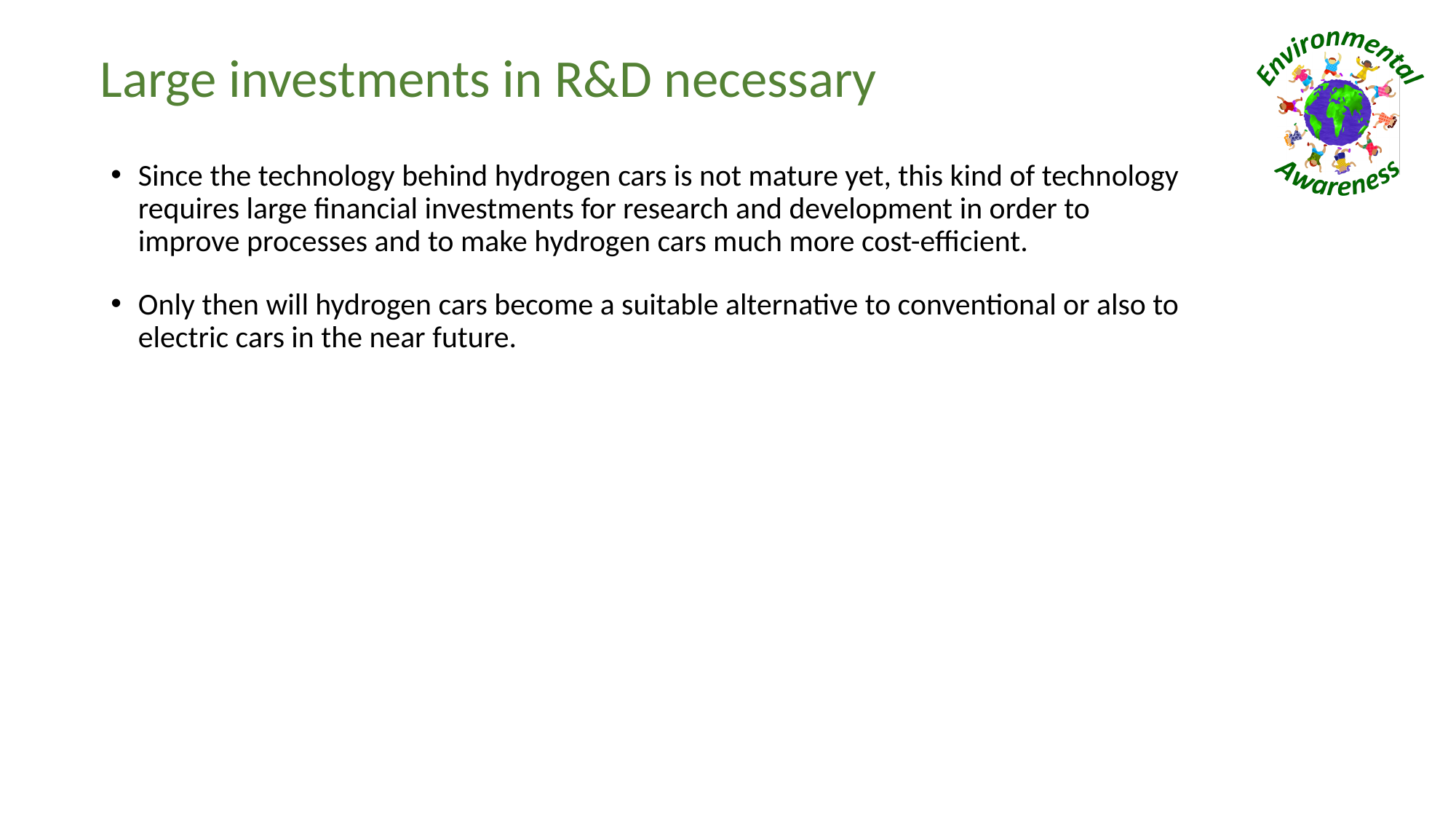

# Large investments in R&D necessary
Since the technology behind hydrogen cars is not mature yet, this kind of technology requires large financial investments for research and development in order to improve processes and to make hydrogen cars much more cost-efficient.
Only then will hydrogen cars become a suitable alternative to conventional or also to electric cars in the near future.